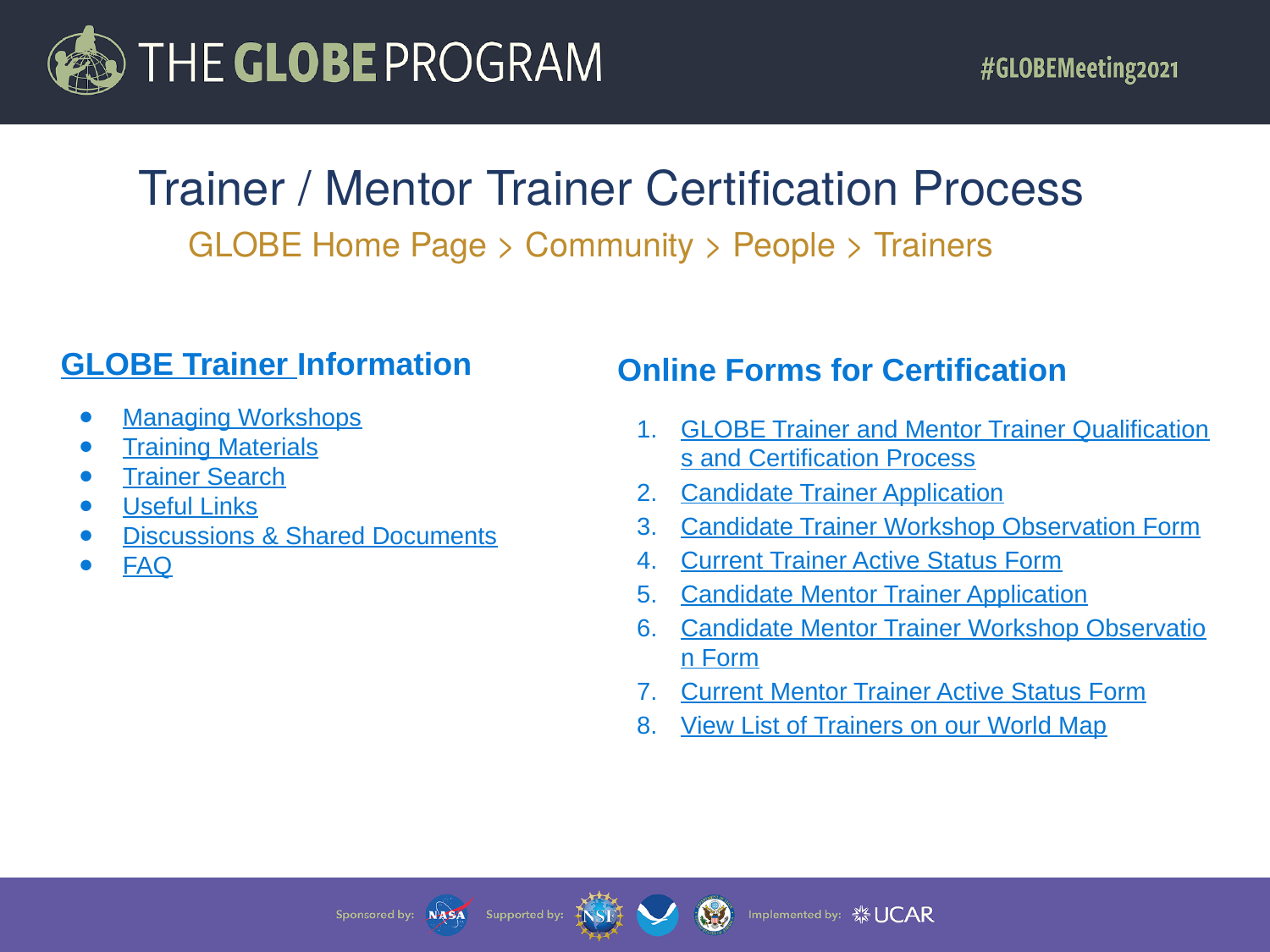

# Trainer / Mentor Trainer Certification Process
GLOBE Home Page > Community > People > Trainers
     GLOBE Trainer Information
Managing Workshops
Training Materials
Trainer Search
Useful Links
Discussions & Shared Documents
FAQ
Online Forms for Certification
GLOBE Trainer and Mentor Trainer Qualifications and Certification Process
Candidate Trainer Application
Candidate Trainer Workshop Observation Form
Current Trainer Active Status Form
Candidate Mentor Trainer Application
Candidate Mentor Trainer Workshop Observation Form
Current Mentor Trainer Active Status Form
View List of Trainers on our World Map